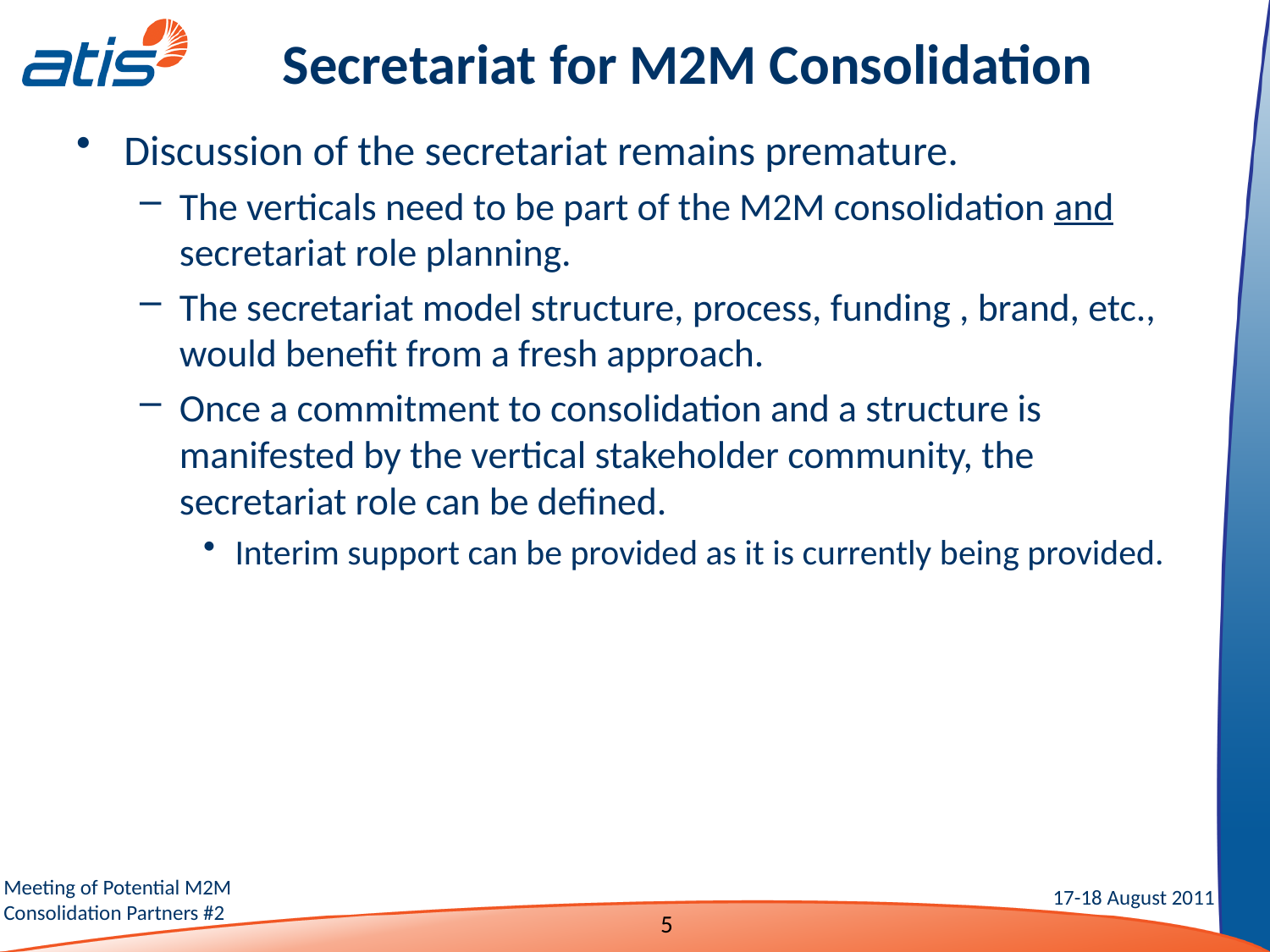

# Secretariat for M2M Consolidation
Discussion of the secretariat remains premature.
The verticals need to be part of the M2M consolidation and secretariat role planning.
The secretariat model structure, process, funding , brand, etc., would benefit from a fresh approach.
Once a commitment to consolidation and a structure is  manifested by the vertical stakeholder community, the secretariat role can be defined.
Interim support can be provided as it is currently being provided.
5